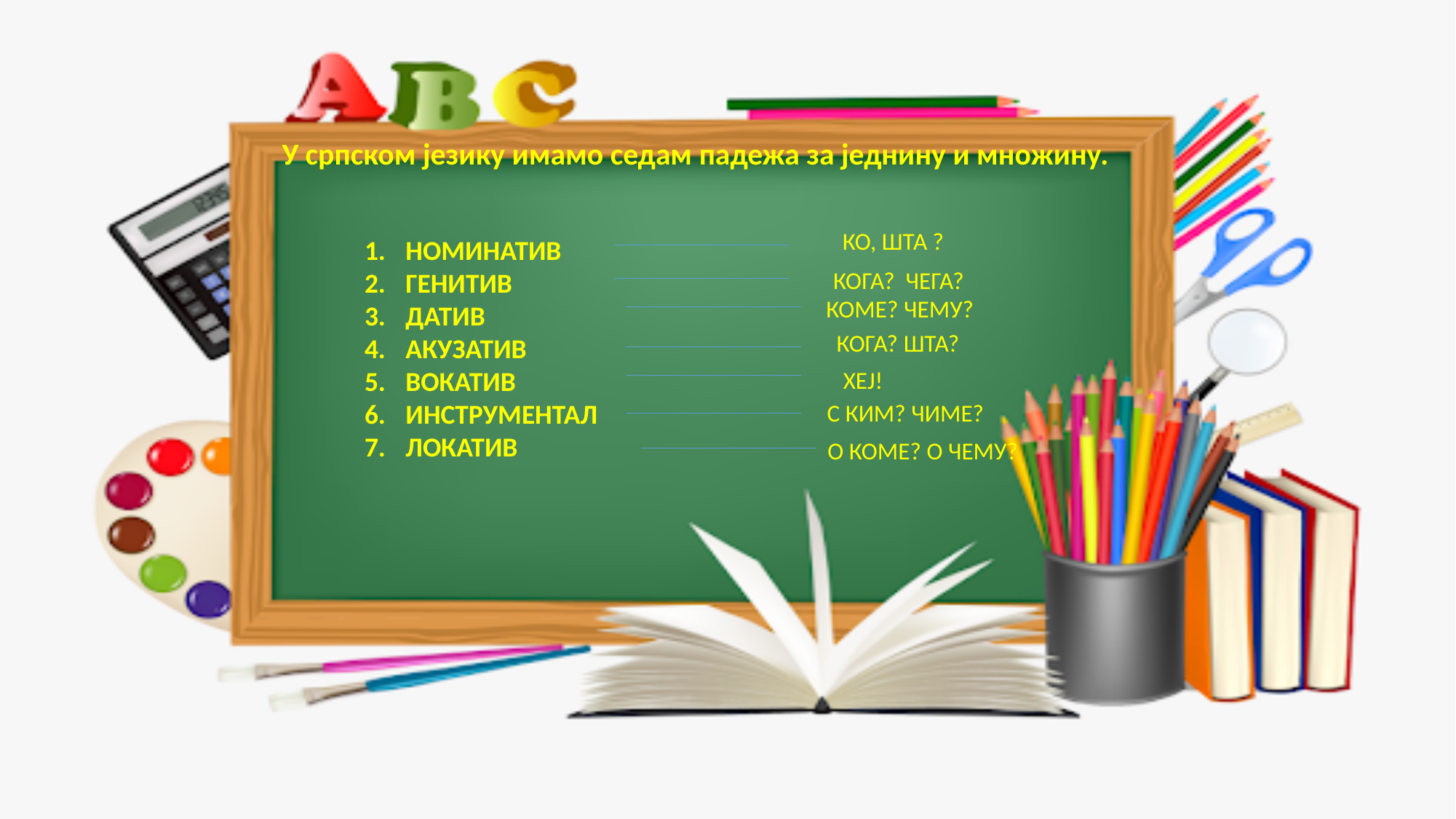

У српском језику имамо седам падежа за једнину и множину.
КО, ШТА ?
НОМИНАТИВ
ГЕНИТИВ
ДАТИВ
АКУЗАТИВ
ВОКАТИВ
ИНСТРУМЕНТАЛ
ЛОКАТИВ
 КОГА?  ЧЕГА?
КОМЕ? ЧЕМУ?
КОГА? ШТА?
ХЕЈ!
С КИМ? ЧИМЕ?
О КОМЕ? О ЧЕМУ?